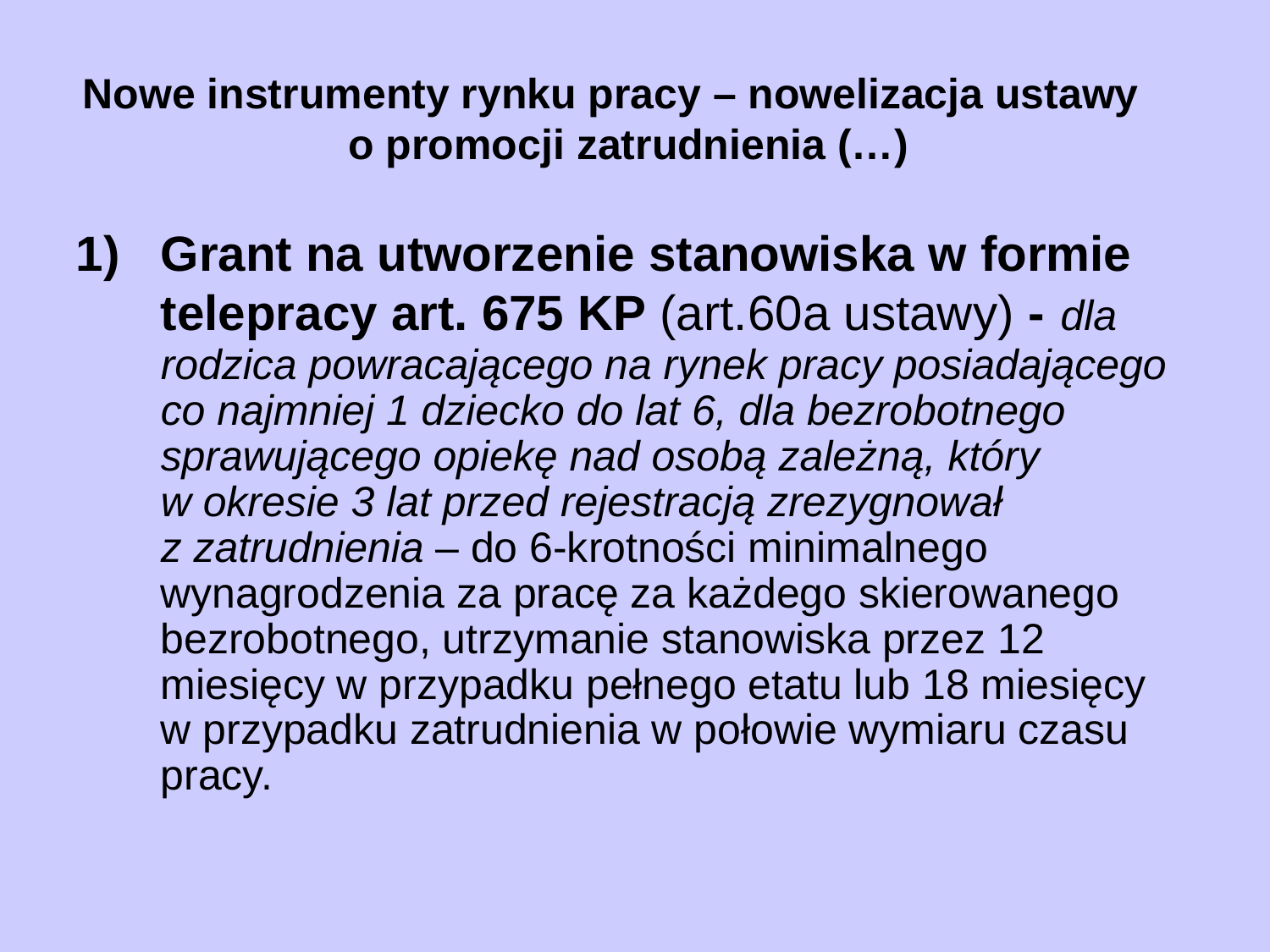

Nowe instrumenty rynku pracy – nowelizacja ustawy     o promocji zatrudnienia (…)
Grant na utworzenie stanowiska w formie telepracy art. 675 KP (art.60a ustawy) - dla rodzica powracającego na rynek pracy posiadającego co najmniej 1 dziecko do lat 6, dla bezrobotnego sprawującego opiekę nad osobą zależną, który           w okresie 3 lat przed rejestracją zrezygnował               z zatrudnienia – do 6-krotności minimalnego wynagrodzenia za pracę za każdego skierowanego bezrobotnego, utrzymanie stanowiska przez 12 miesięcy w przypadku pełnego etatu lub 18 miesięcy  w przypadku zatrudnienia w połowie wymiaru czasu pracy.